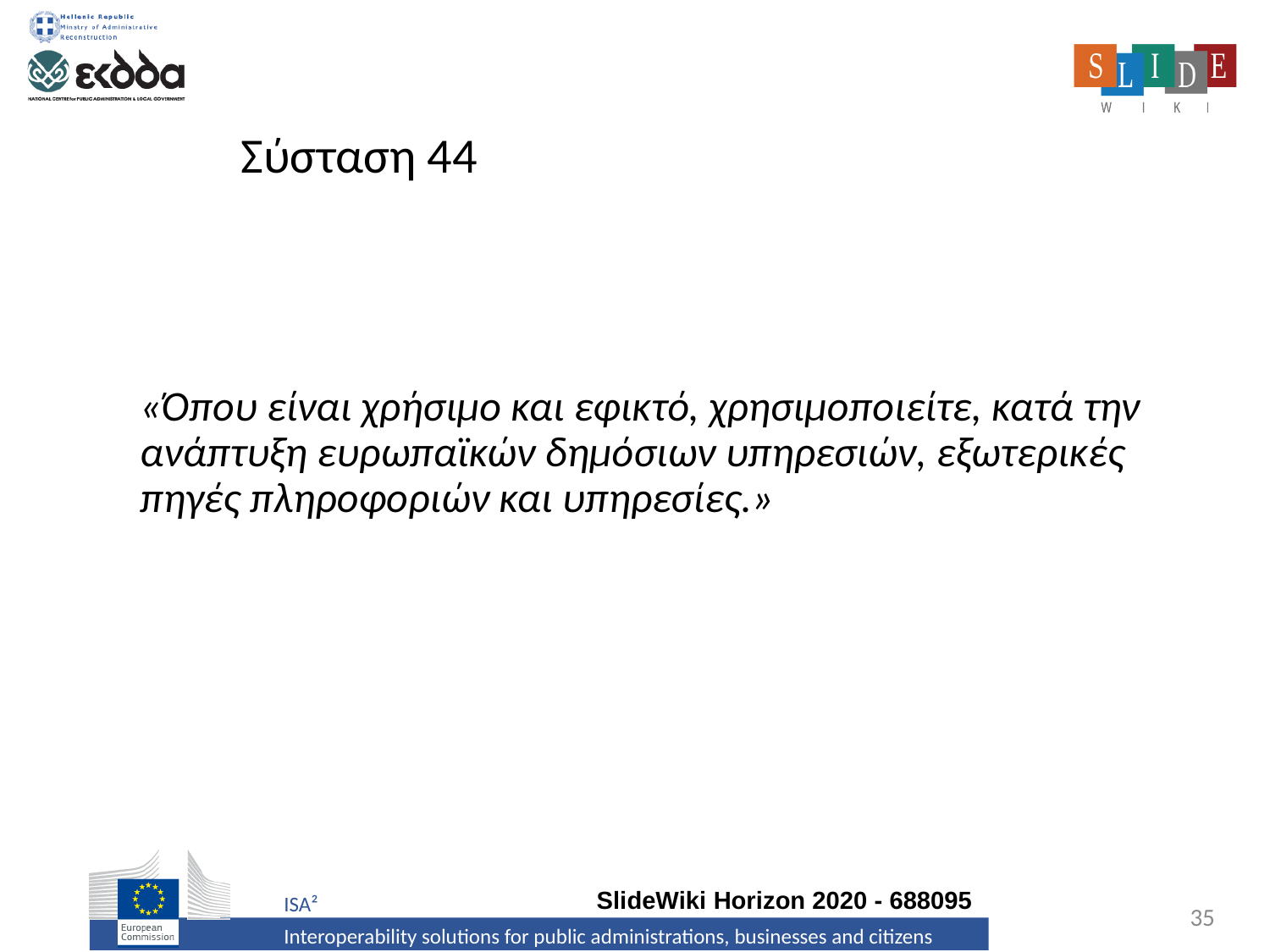

# Σύσταση 44

«Όπου είναι χρήσιμο και εφικτό, χρησιμοποιείτε, κατά την ανάπτυξη ευρωπαϊκών δημόσιων υπηρεσιών, εξωτερικές πηγές πληροφοριών και υπηρεσίες.»

35